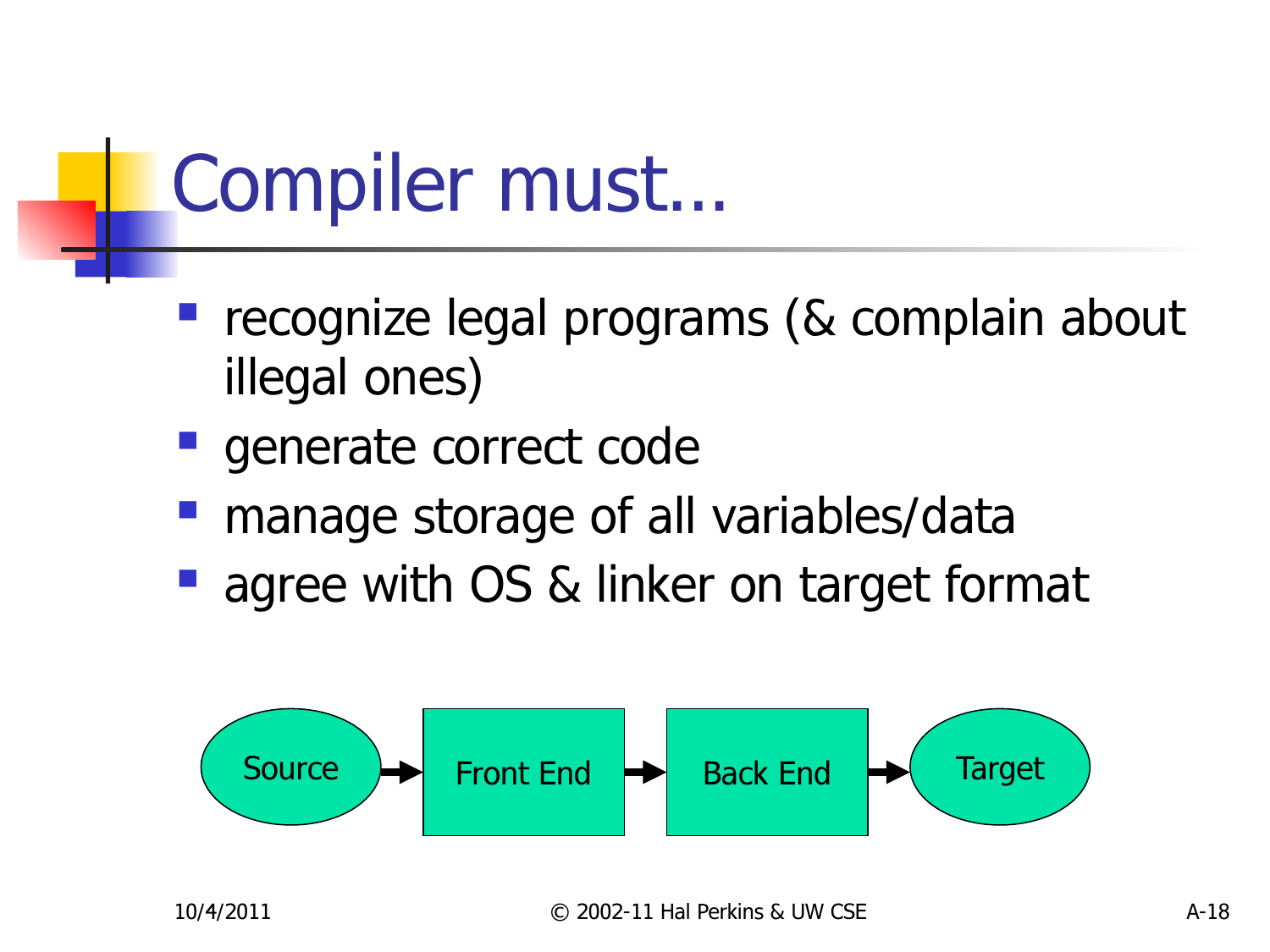

# Compiler must…
recognize legal programs (& complain about illegal ones)
generate correct code
manage storage of all variables/data
agree with OS & linker on target format
Source
Front End
Back End
Target

10/4/2011
© 2002-11 Hal Perkins & UW CSE
A-18